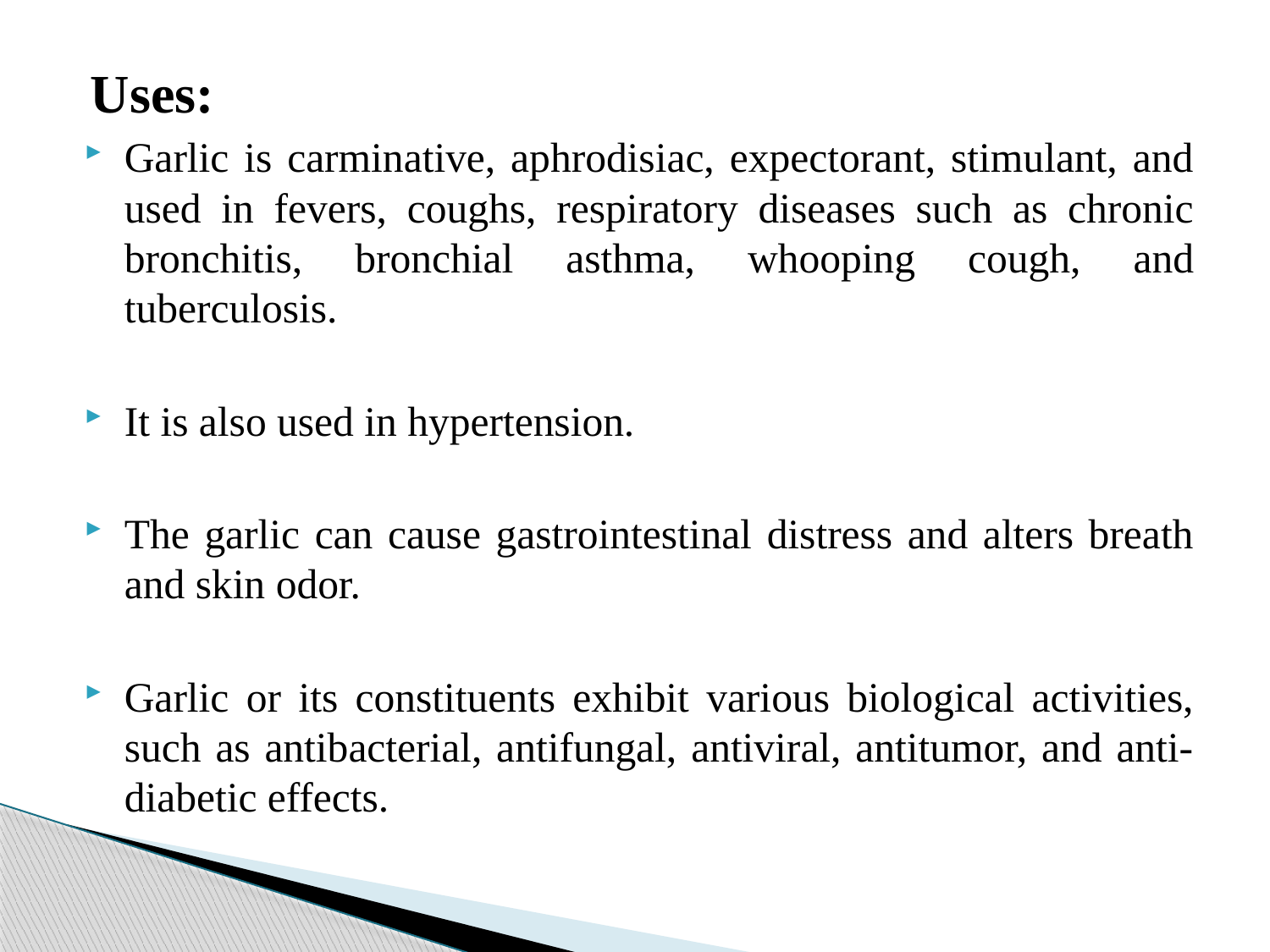

Uses:
Garlic is carminative, aphrodisiac, expectorant, stimulant, and used in fevers, coughs, respiratory diseases such as chronic bronchitis, bronchial asthma, whooping cough, and tuberculosis.

It is also used in hypertension.

The garlic can cause gastrointestinal distress and alters breath and skin odor.

Garlic or its constituents exhibit various biological activities, such as antibacterial, antifungal, antiviral, antitumor, and anti-diabetic effects.